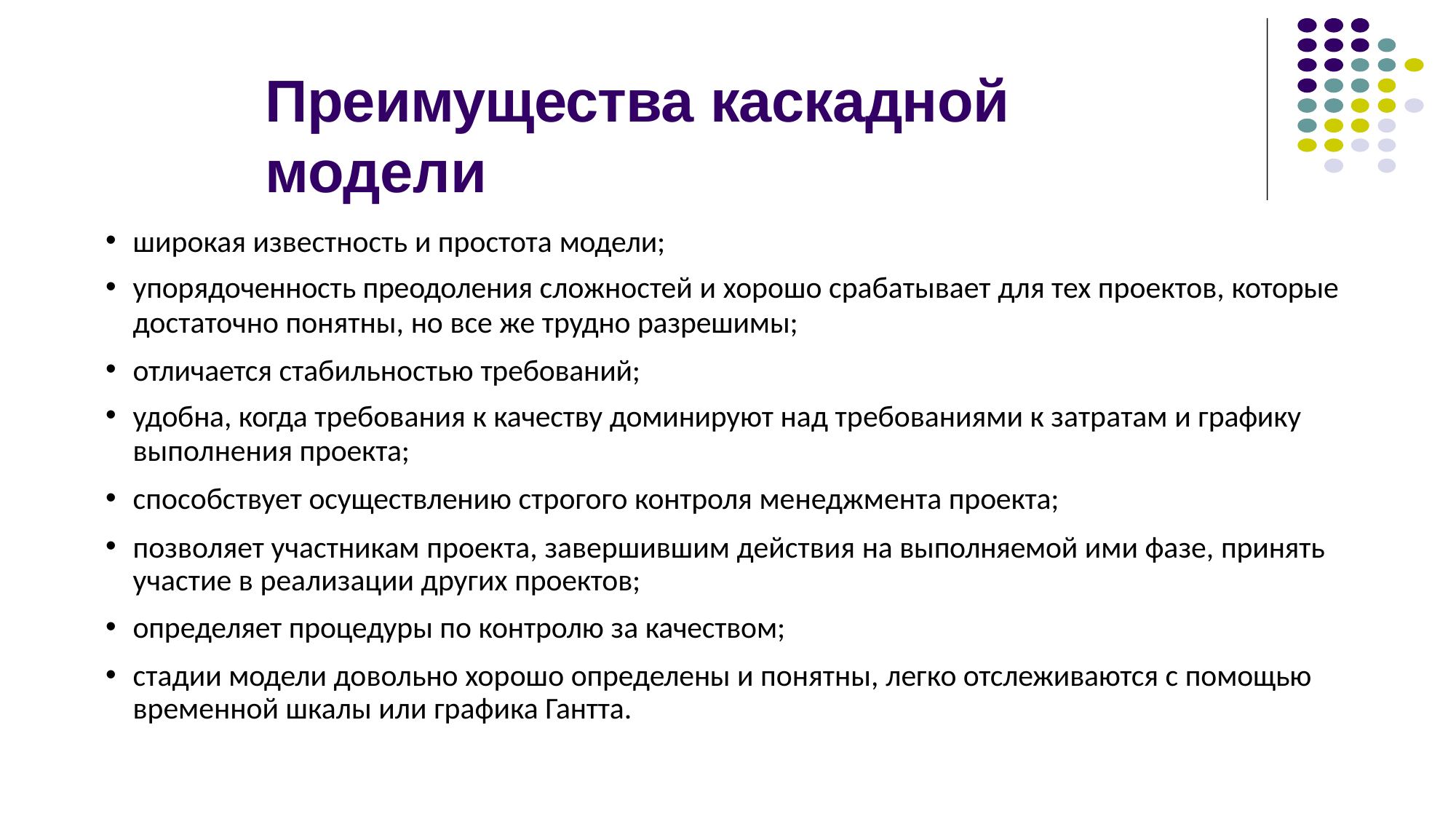

# Преимущества каскадной модели
широкая известность и простота модели;
упорядоченность преодоления сложностей и хорошо срабатывает для тех проектов, которые
достаточно понятны, но все же трудно разрешимы;
отличается стабильностью требований;
удобна, когда требования к качеству доминируют над требованиями к затратам и графику
выполнения проекта;
способствует осуществлению строгого контроля менеджмента проекта;
позволяет участникам проекта, завершившим действия на выполняемой ими фазе, принять участие в реализации других проектов;
определяет процедуры по контролю за качеством;
стадии модели довольно хорошо определены и понятны, легко отслеживаются с помощью временной шкалы или графика Гантта.